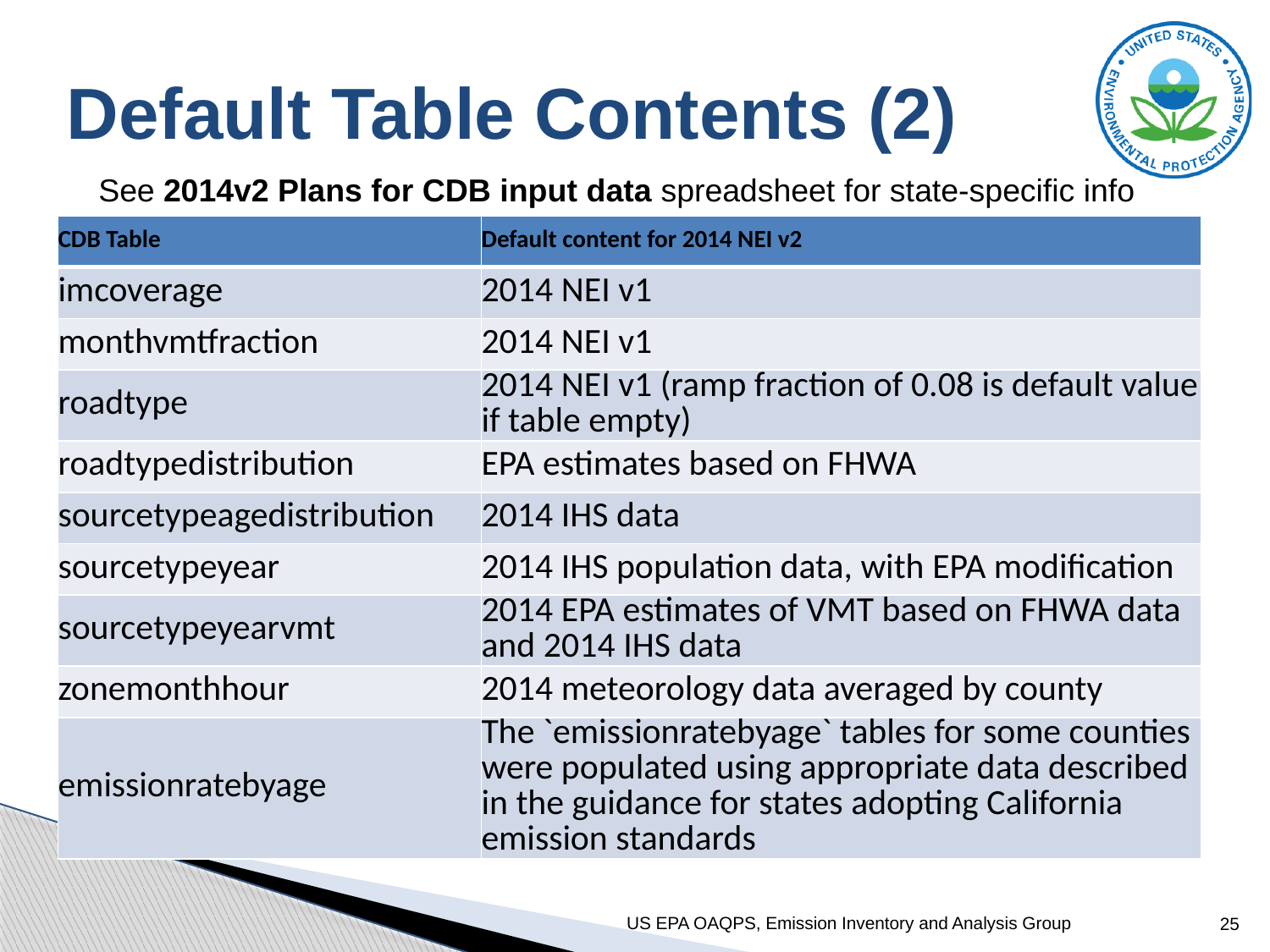

# Default Table Contents (2)
See 2014v2 Plans for CDB input data spreadsheet for state-specific info
| CDB Table | Default content for 2014 NEI v2 |
| --- | --- |
| imcoverage | 2014 NEI v1 |
| monthvmtfraction | 2014 NEI v1 |
| roadtype | 2014 NEI v1 (ramp fraction of 0.08 is default value if table empty) |
| roadtypedistribution | EPA estimates based on FHWA |
| sourcetypeagedistribution | 2014 IHS data |
| sourcetypeyear | 2014 IHS population data, with EPA modification |
| sourcetypeyearvmt | 2014 EPA estimates of VMT based on FHWA data and 2014 IHS data |
| zonemonthhour | 2014 meteorology data averaged by county |
| emissionratebyage | The `emissionratebyage` tables for some counties were populated using appropriate data described in the guidance for states adopting California emission standards |
US EPA OAQPS, Emission Inventory and Analysis Group
25